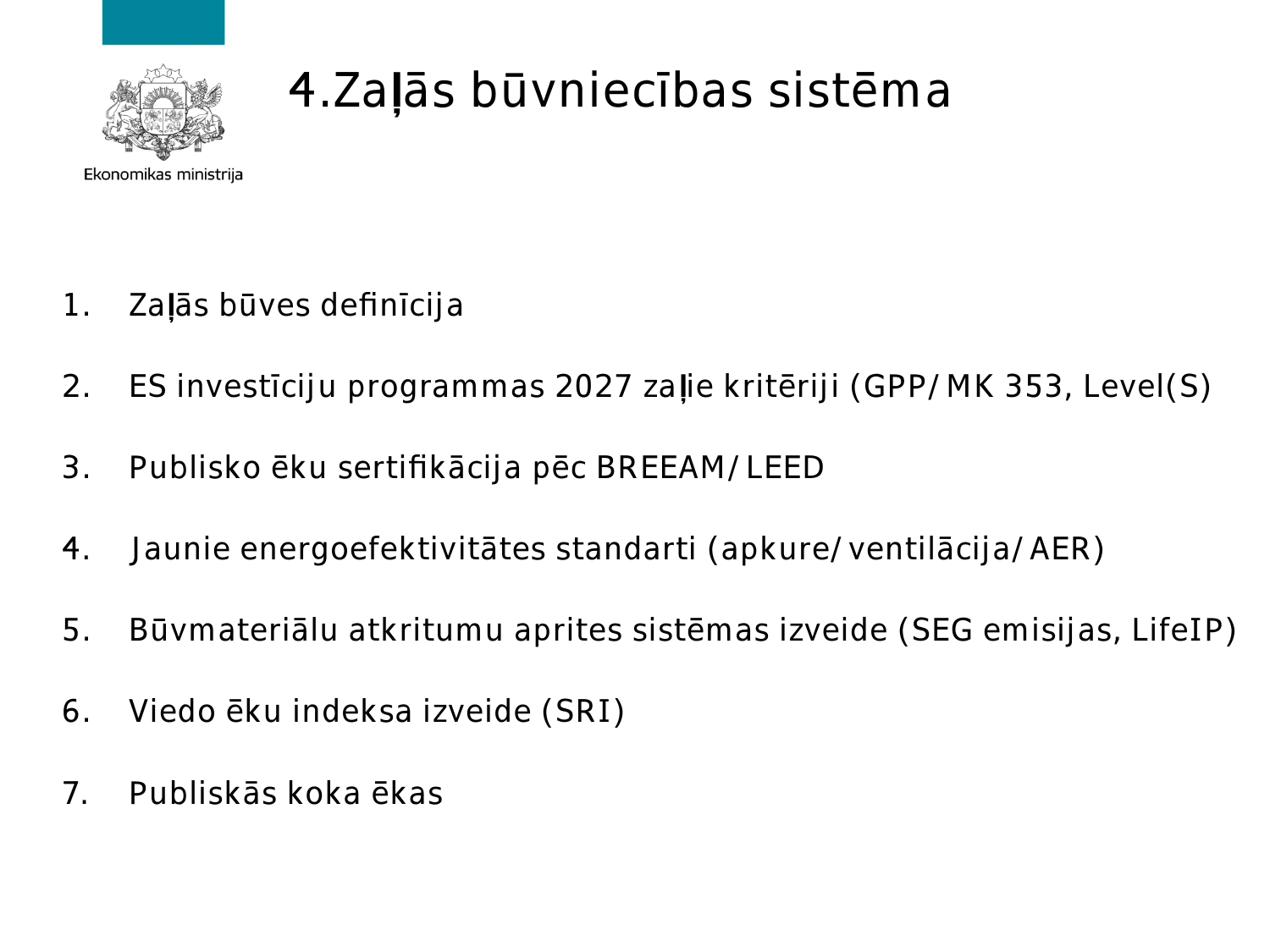

# 4.Zaļās būvniecības sistēma

Zaļās būves definīcija
ES investīciju programmas 2027 zaļie kritēriji (GPP/MK 353, Level(S)
Publisko ēku sertifikācija pēc BREEAM/LEED
Jaunie energoefektivitātes standarti (apkure/ventilācija/AER)
Būvmateriālu atkritumu aprites sistēmas izveide (SEG emisijas, LifeIP)
Viedo ēku indeksa izveide (SRI)
Publiskās koka ēkas